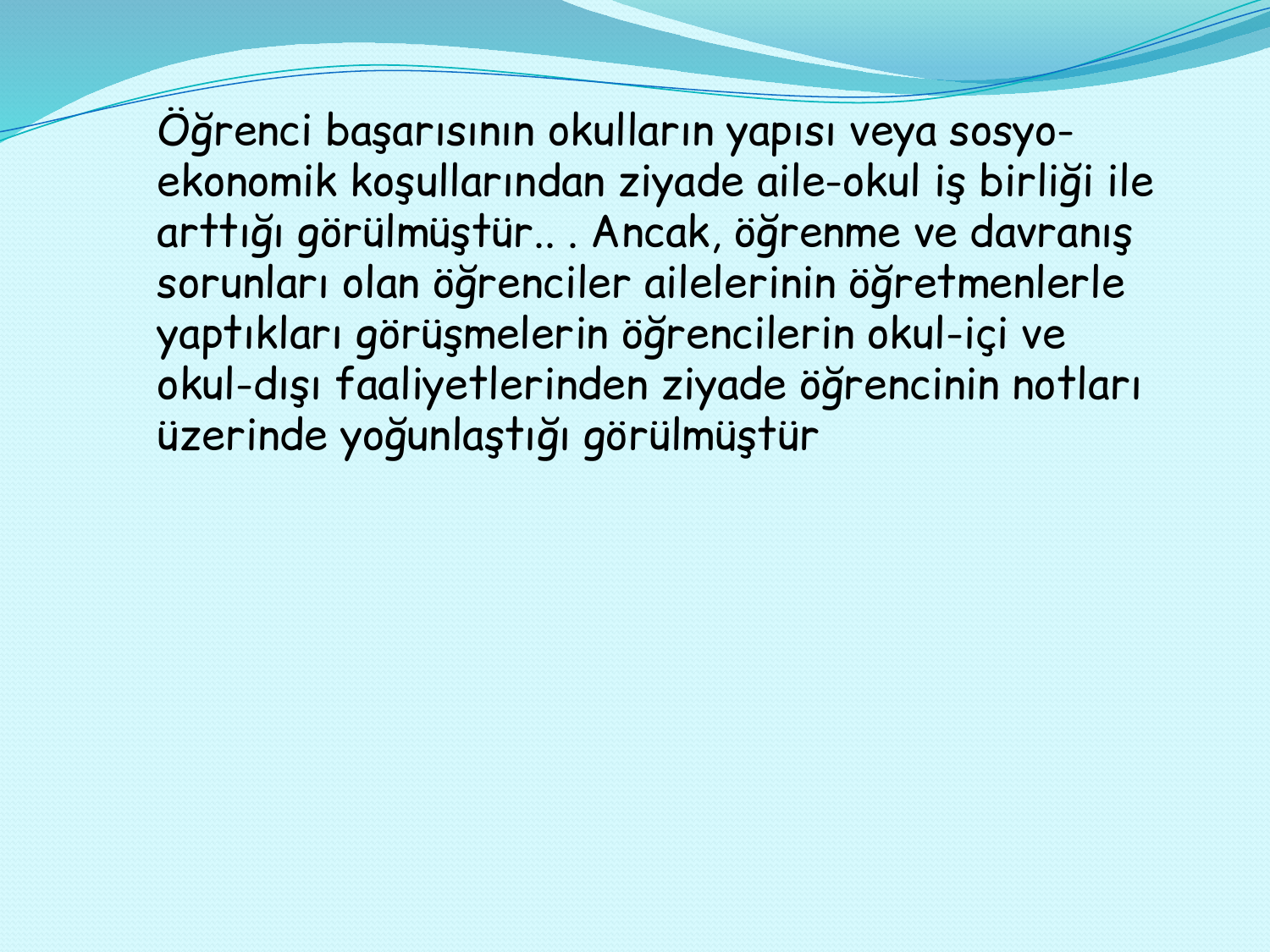

Öğrenci başarısının okulların yapısı veya sosyo-ekonomik koşullarından ziyade aile-okul iş birliği ile arttığı görülmüştür.. . Ancak, öğrenme ve davranış sorunları olan öğrenciler ailelerinin öğretmenlerle yaptıkları görüşmelerin öğrencilerin okul-içi ve okul-dışı faaliyetlerinden ziyade öğrencinin notları üzerinde yoğunlaştığı görülmüştür